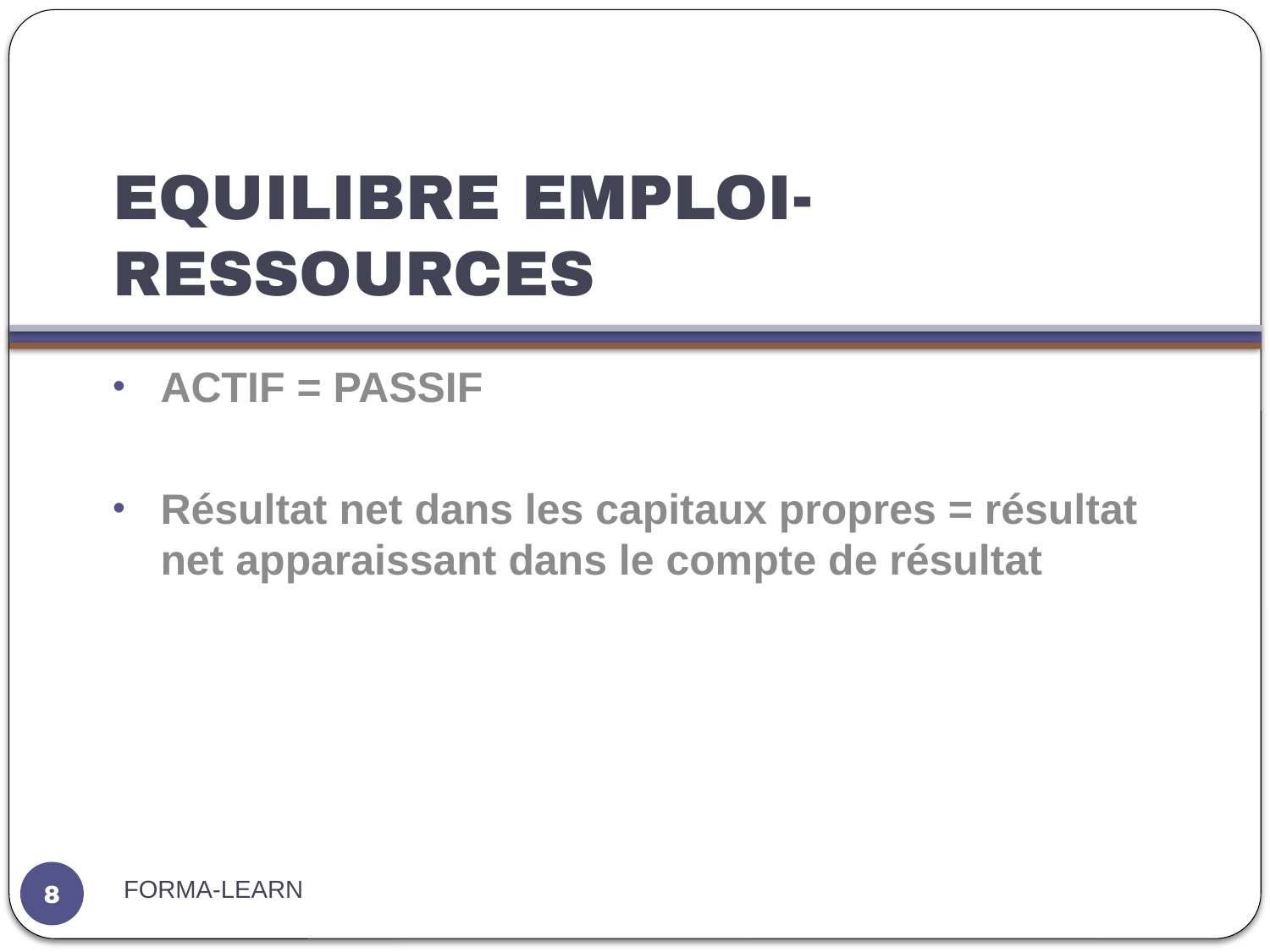

# EQUILIBRE EMPLOI-RESSOURCES
ACTIF = PASSIF

Résultat net dans les capitaux propres = résultat net apparaissant dans le compte de résultat
FORMA-LEARN
8